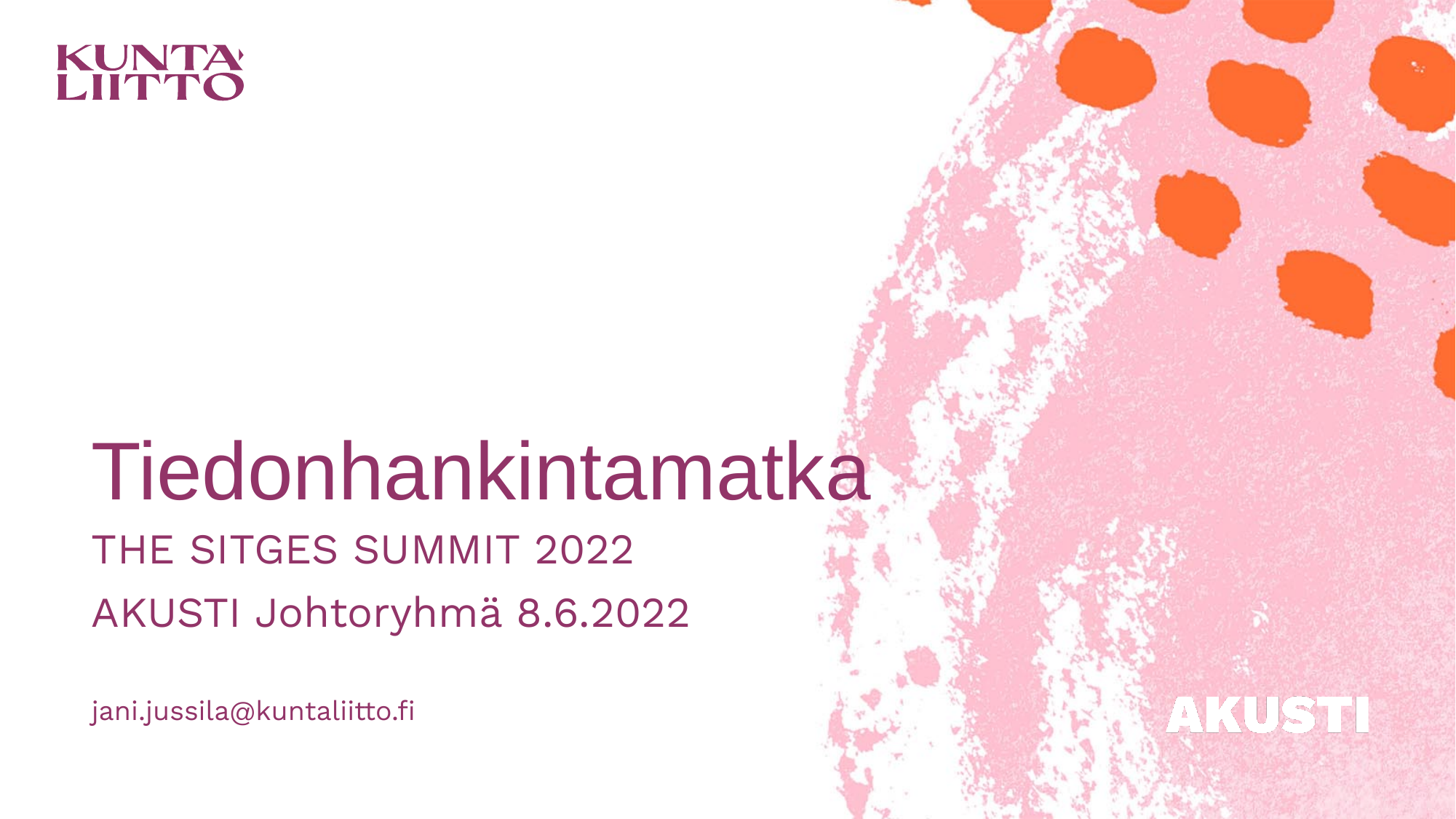

# Tiedonhankintamatka
THE SITGES SUMMIT 2022
AKUSTI Johtoryhmä 8.6.2022

jani.jussila@kuntaliitto.fi
1